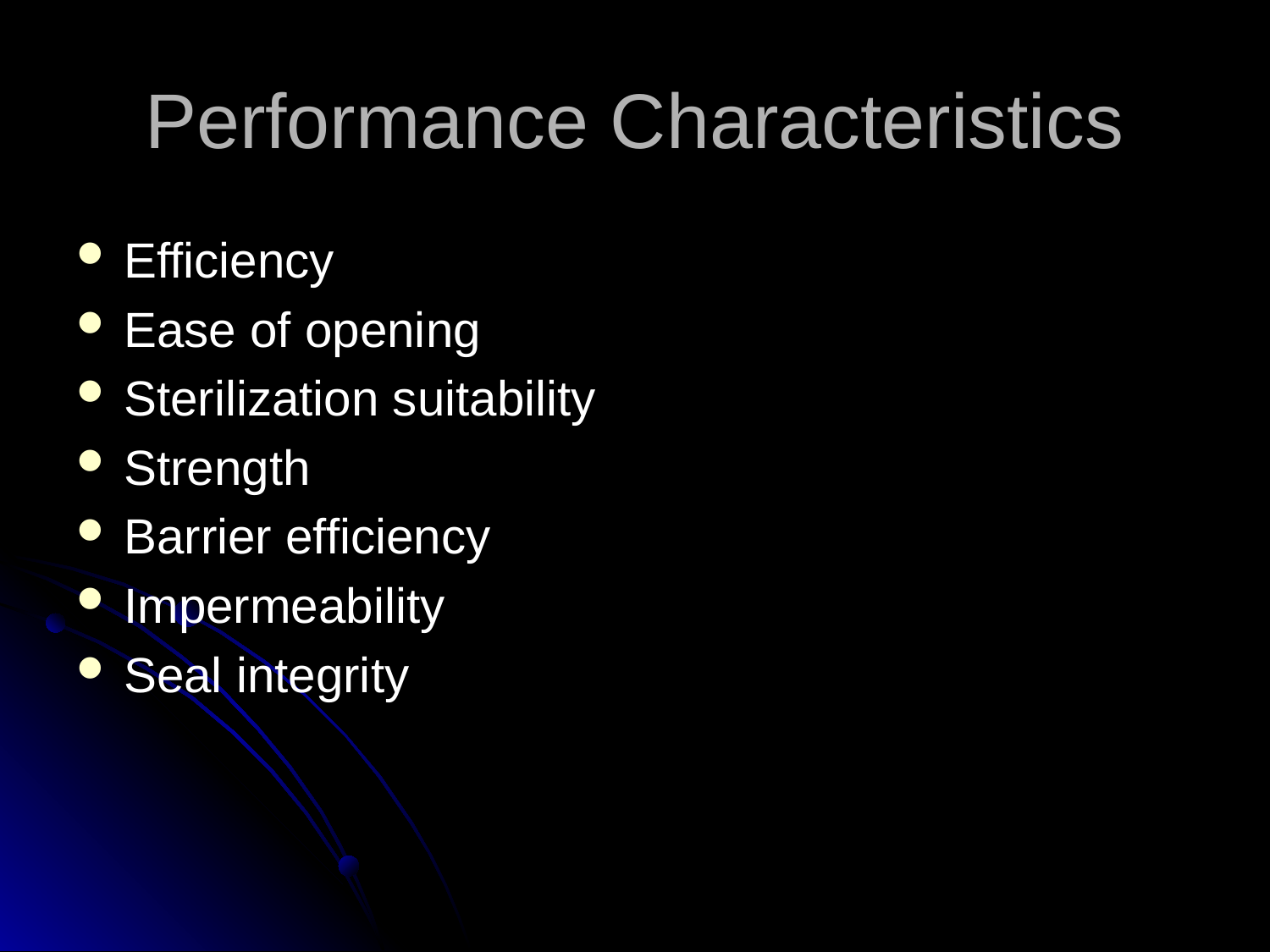

# Performance Characteristics
Efficiency
Ease of opening
Sterilization suitability
Strength
Barrier efficiency
Impermeability
Seal integrity